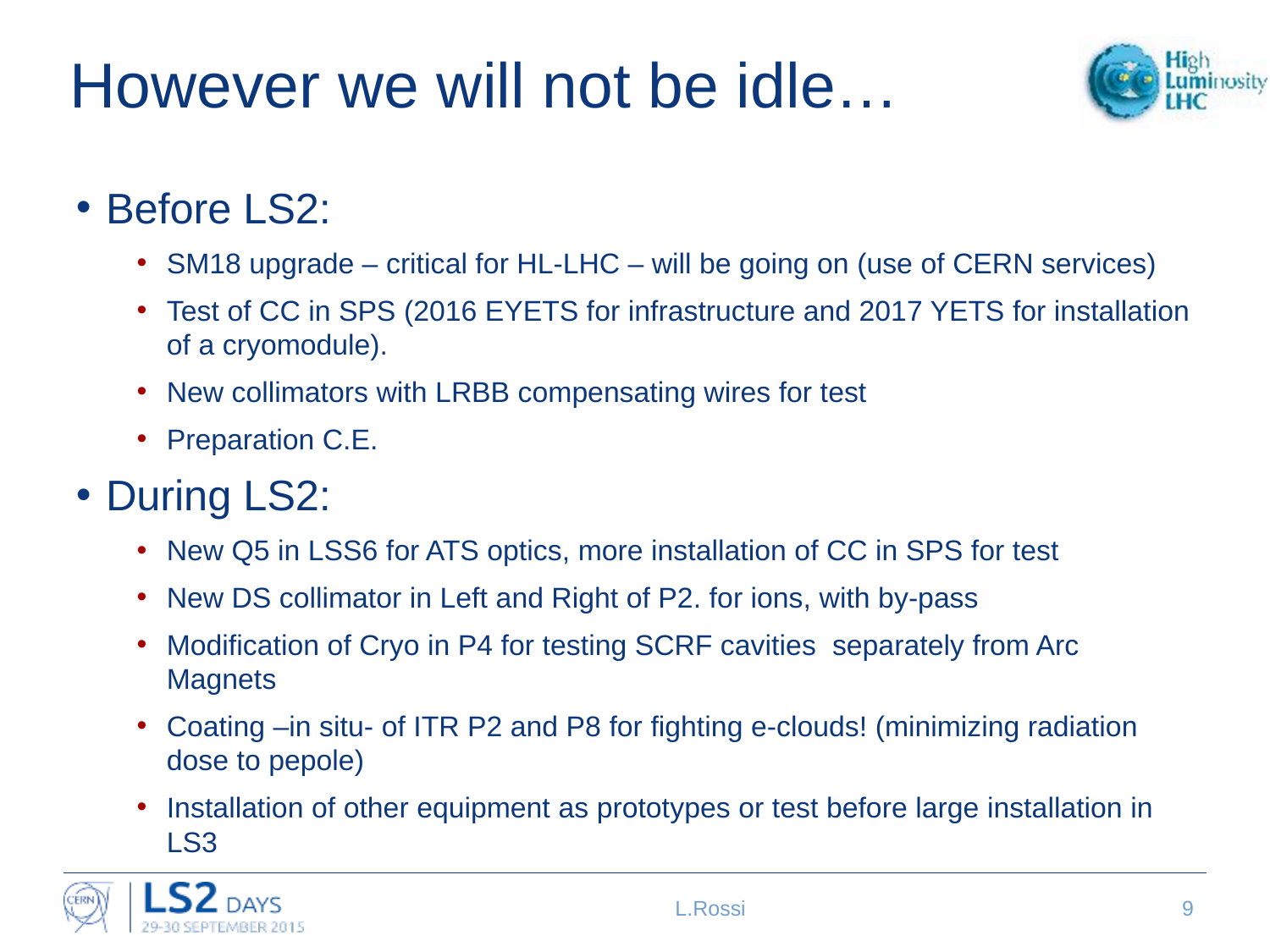

# However we will not be idle…
Before LS2:
SM18 upgrade – critical for HL-LHC – will be going on (use of CERN services)
Test of CC in SPS (2016 EYETS for infrastructure and 2017 YETS for installation of a cryomodule).
New collimators with LRBB compensating wires for test
Preparation C.E.
During LS2:
New Q5 in LSS6 for ATS optics, more installation of CC in SPS for test
New DS collimator in Left and Right of P2. for ions, with by-pass
Modification of Cryo in P4 for testing SCRF cavities  separately from Arc Magnets
Coating –in situ- of ITR P2 and P8 for fighting e-clouds! (minimizing radiation dose to pepole)
Installation of other equipment as prototypes or test before large installation in LS3

L.Rossi
9